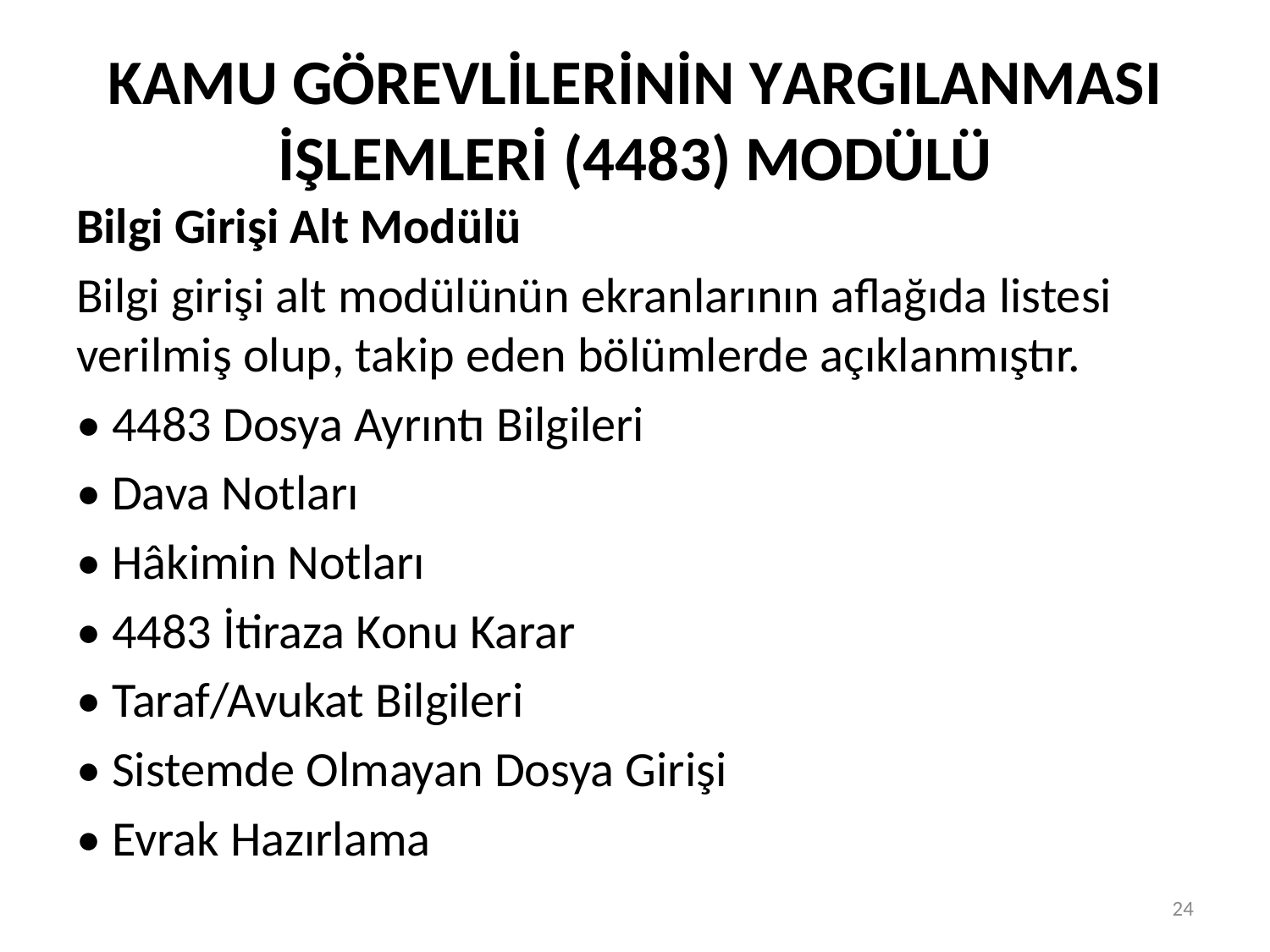

# KAMU GÖREVLİLERİNİN YARGILANMASI İŞLEMLERİ (4483) MODÜLÜ
Bilgi Girişi Alt Modülü
Bilgi girişi alt modülünün ekranlarının aflağıda listesi verilmiş olup, takip eden bölümlerde açıklanmıştır.
• 4483 Dosya Ayrıntı Bilgileri
• Dava Notları
• Hâkimin Notları
• 4483 İtiraza Konu Karar
• Taraf/Avukat Bilgileri
• Sistemde Olmayan Dosya Girişi
• Evrak Hazırlama
24